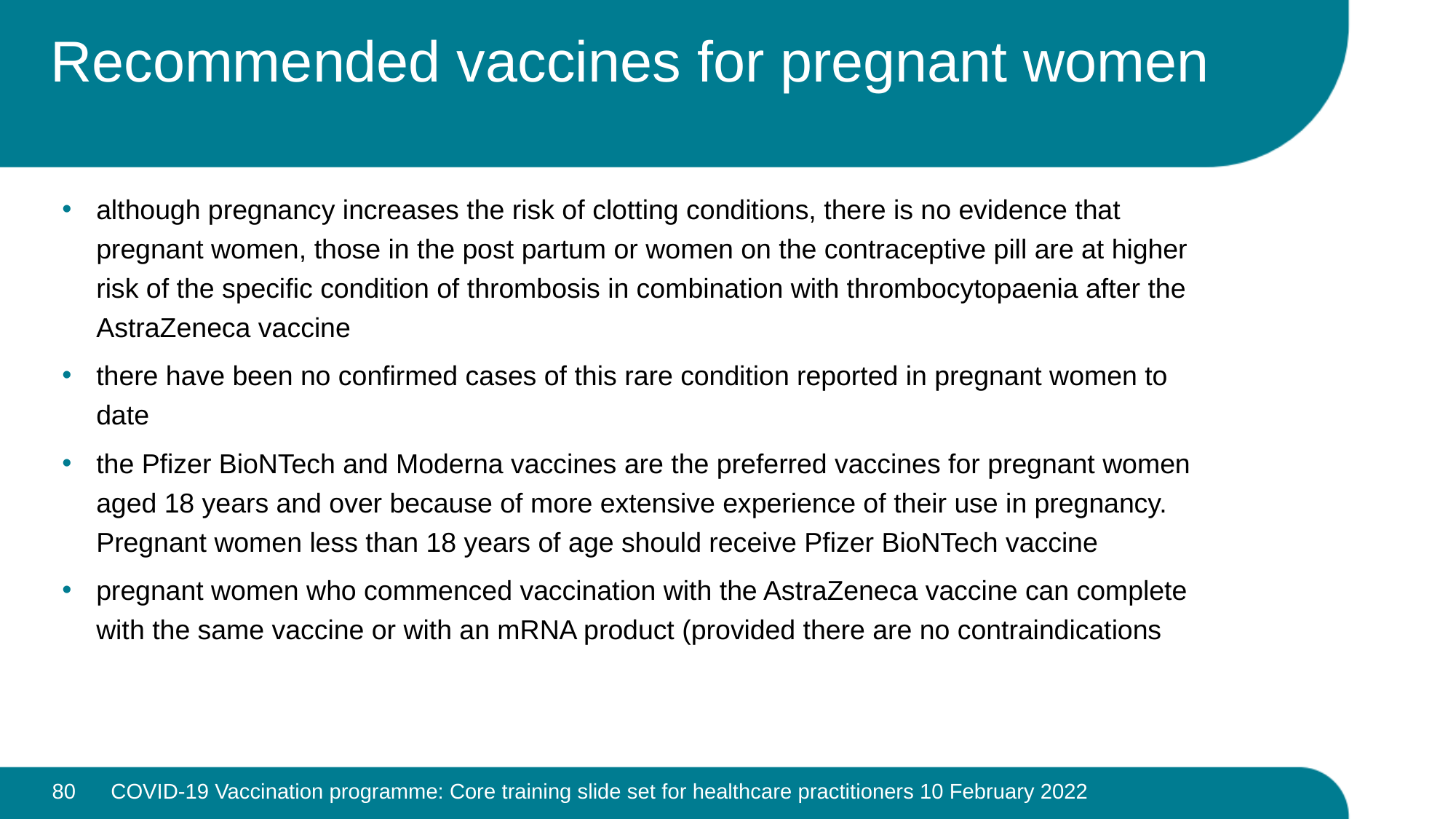

# Recommended vaccines for pregnant women
although pregnancy increases the risk of clotting conditions, there is no evidence that pregnant women, those in the post partum or women on the contraceptive pill are at higher risk of the specific condition of thrombosis in combination with thrombocytopaenia after the AstraZeneca vaccine
there have been no confirmed cases of this rare condition reported in pregnant women to date
the Pfizer BioNTech and Moderna vaccines are the preferred vaccines for pregnant women aged 18 years and over because of more extensive experience of their use in pregnancy. Pregnant women less than 18 years of age should receive Pfizer BioNTech vaccine
pregnant women who commenced vaccination with the AstraZeneca vaccine can complete with the same vaccine or with an mRNA product (provided there are no contraindications
80
COVID-19 Vaccination programme: Core training slide set for healthcare practitioners 10 February 2022